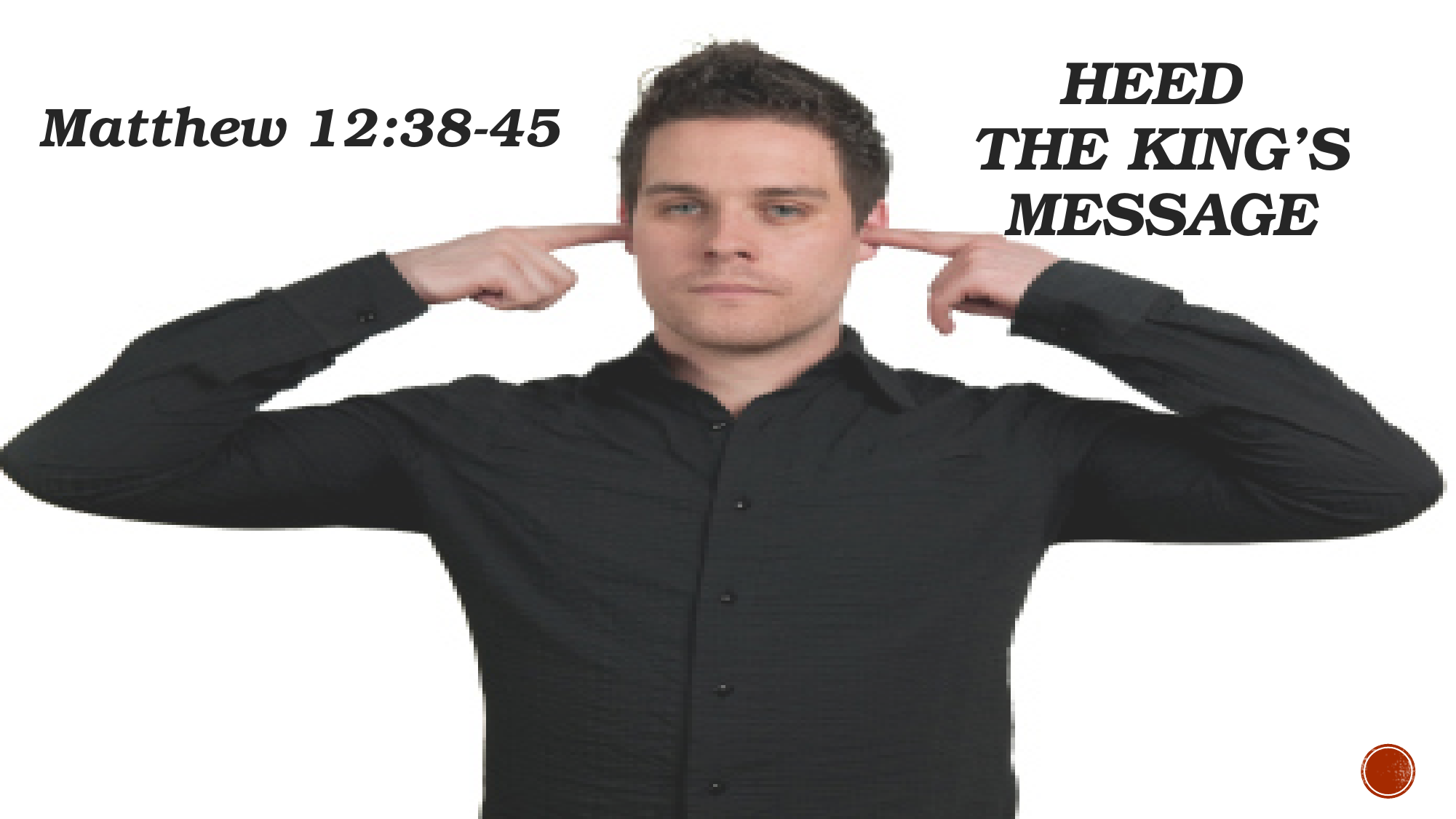

# Heed the King’s Message
Matthew 12:38-45